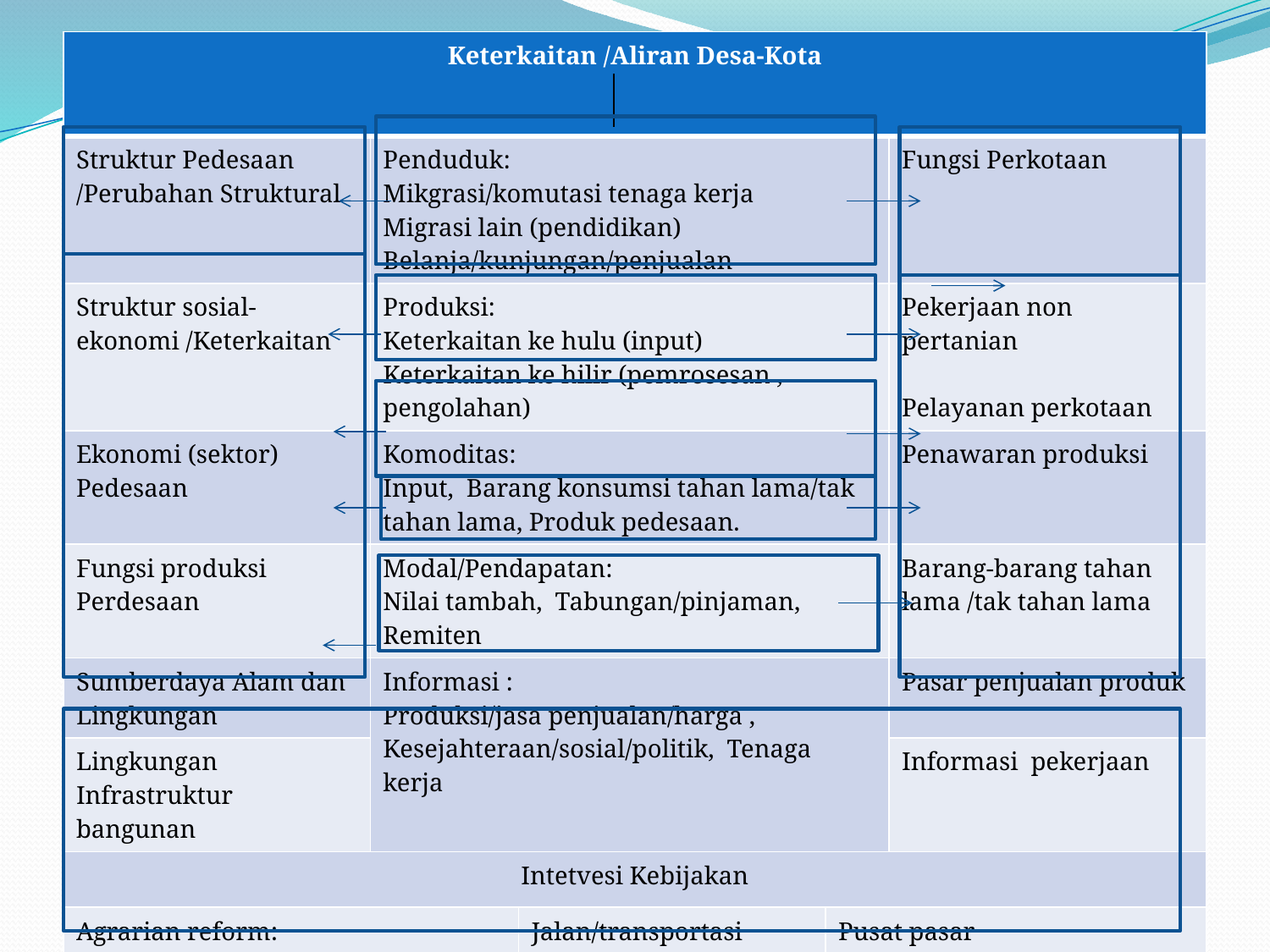

| Keterkaitan /Aliran Desa-Kota |  |  |  |  |
| --- | --- | --- | --- | --- |
| Struktur Pedesaan /Perubahan Struktural | Penduduk: Mikgrasi/komutasi tenaga kerja Migrasi lain (pendidikan) Belanja/kunjungan/penjualan |  |  | Fungsi Perkotaan |
| Struktur sosial-ekonomi /Keterkaitan | Produksi: Keterkaitan ke hulu (input) Keterkaitan ke hilir (pemrosesan , pengolahan) |  |  | Pekerjaan non pertanian Pelayanan perkotaan |
| Ekonomi (sektor) Pedesaan | Komoditas: Input, Barang konsumsi tahan lama/tak tahan lama, Produk pedesaan. |  |  | Penawaran produksi |
| Fungsi produksi Perdesaan | Modal/Pendapatan: Nilai tambah, Tabungan/pinjaman, Remiten |  |  | Barang-barang tahan lama /tak tahan lama |
| Sumberdaya Alam dan Lingkungan | Informasi : Produksi/jasa penjualan/harga , Kesejahteraan/sosial/politik, Tenaga kerja |  |  | Pasar penjualan produk |
| Lingkungan Infrastruktur bangunan |  |  |  | Informasi pekerjaan |
| Intetvesi Kebijakan |  |  |  |  |
| Agrarian reform: Intensifikasi dan diversifikasi pert. Koperasi, Program lingkungan Irigasi, fasilitas pergudangan dan infrastruktur pedesaan lainnya. |  | Jalan/transportasi Listrik Komunikasi Pelabuhan/ bandara | Pusat pasar Outlets komersiil Perbankan/perkreditan Layanan komunikasi |  |
#